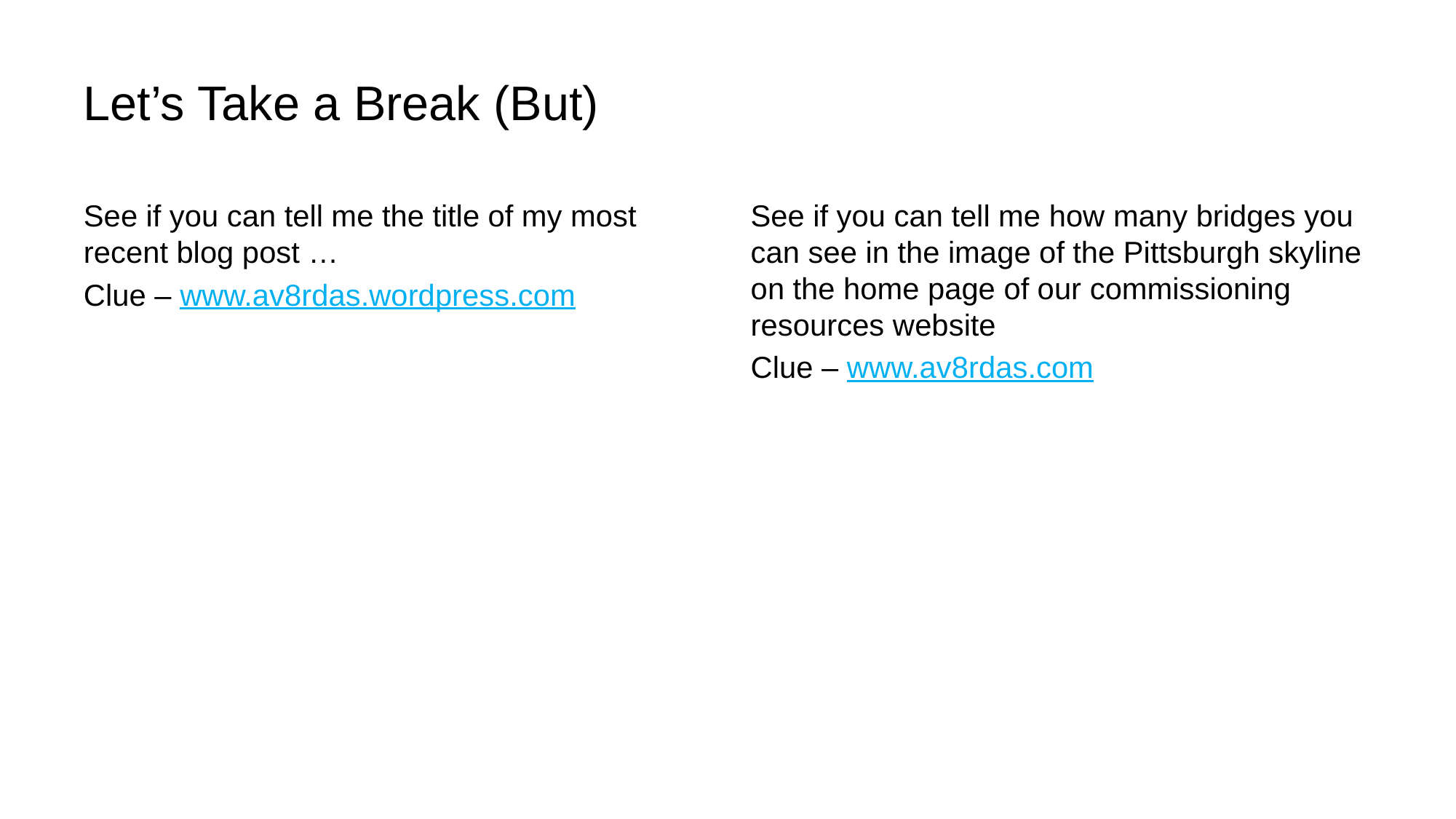

# Let’s Take a Break (But)
See if you can tell me the title of my most recent blog post …
Clue – www.av8rdas.wordpress.com

See if you can tell me how many bridges you can see in the image of the Pittsburgh skyline on the home page of our commissioning resources website
Clue – www.av8rdas.com